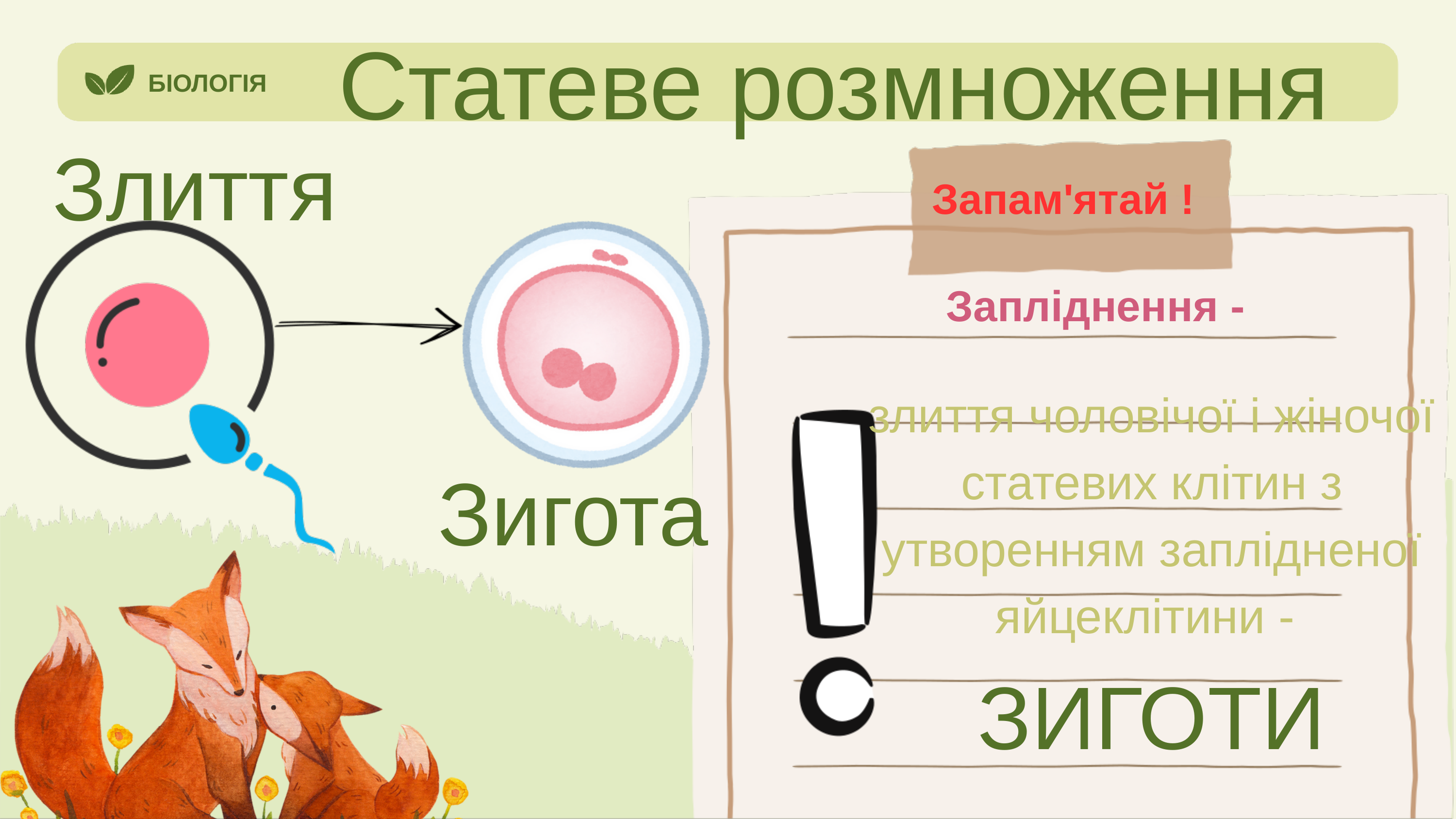

Статеве розмноження

БІОЛОГІЯ
Злиття

Запам'ятай !

Запліднення -
злиття чоловічої і жіночої статевих клітин з утворенням заплідненої яйцеклітини -
ЗИГОТИ
Зигота